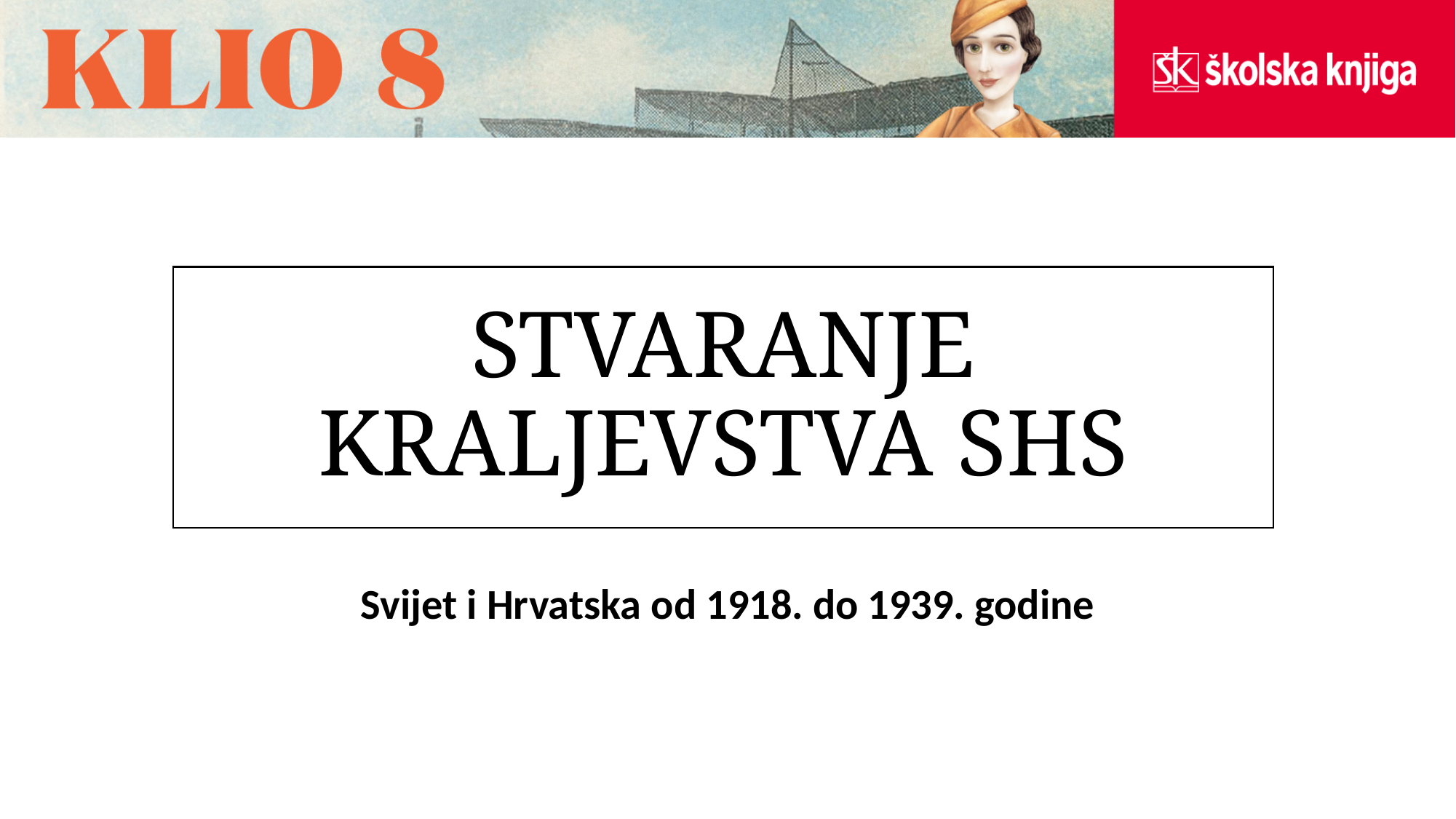

# STVARANJE KRALJEVSTVA SHS
Svijet i Hrvatska od 1918. do 1939. godine